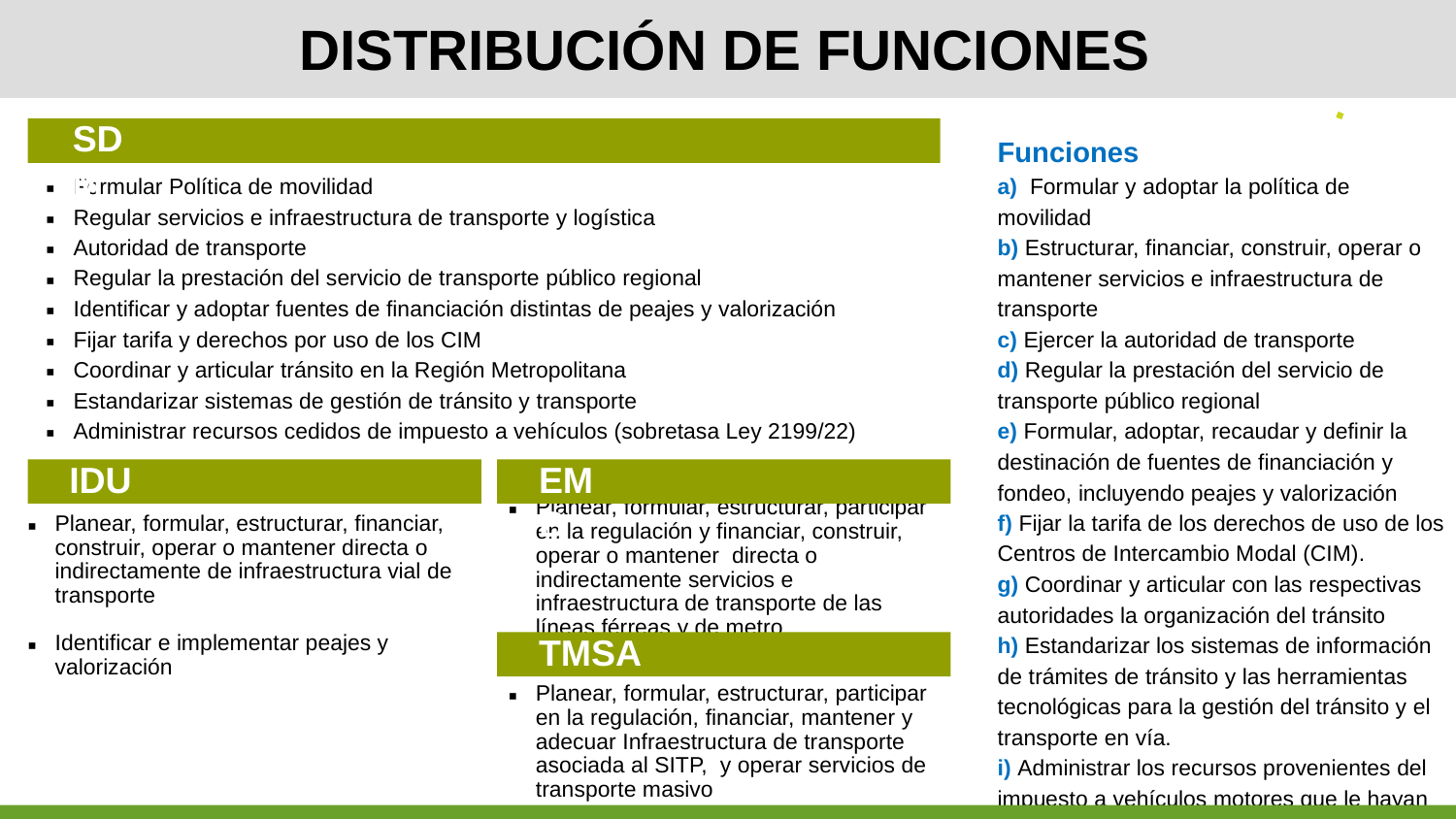

#

DISTRIBUCIÓN DE FUNCIONES
SDM
Funciones
a)  Formular y adoptar la política de movilidad
b) Estructurar, financiar, construir, operar o mantener servicios e infraestructura de transporte
c) Ejercer la autoridad de transporte
d) Regular la prestación del servicio de transporte público regional
e) Formular, adoptar, recaudar y definir la destinación de fuentes de financiación y fondeo, incluyendo peajes y valorización
f) Fijar la tarifa de los derechos de uso de los Centros de Intercambio Modal (CIM).
g) Coordinar y articular con las respectivas autoridades la organización del tránsito
h) Estandarizar los sistemas de información de trámites de tránsito y las herramientas tecnológicas para la gestión del tránsito y el transporte en vía.
i) Administrar los recursos provenientes del impuesto a vehículos motores que le hayan sido cedidos.

Formular Política de movilidad
Regular servicios e infraestructura de transporte y logística
Autoridad de transporte
Regular la prestación del servicio de transporte público regional
Identificar y adoptar fuentes de financiación distintas de peajes y valorización
Fijar tarifa y derechos por uso de los CIM
Coordinar y articular tránsito en la Región Metropolitana
Estandarizar sistemas de gestión de tránsito y transporte
Administrar recursos cedidos de impuesto a vehículos (sobretasa Ley 2199/22)
IDU
EMB

Planear, formular, estructurar, financiar, construir, operar o mantener directa o indirectamente de infraestructura vial de transporte

Identificar e implementar peajes y valorización
Planear, formular, estructurar, participar en la regulación y financiar, construir, operar o mantener  directa o indirectamente servicios e infraestructura de transporte de las líneas férreas y de metro
TMSA

Planear, formular, estructurar, participar en la regulación, financiar, mantener y adecuar Infraestructura de transporte asociada al SITP,  y operar servicios de transporte masivo